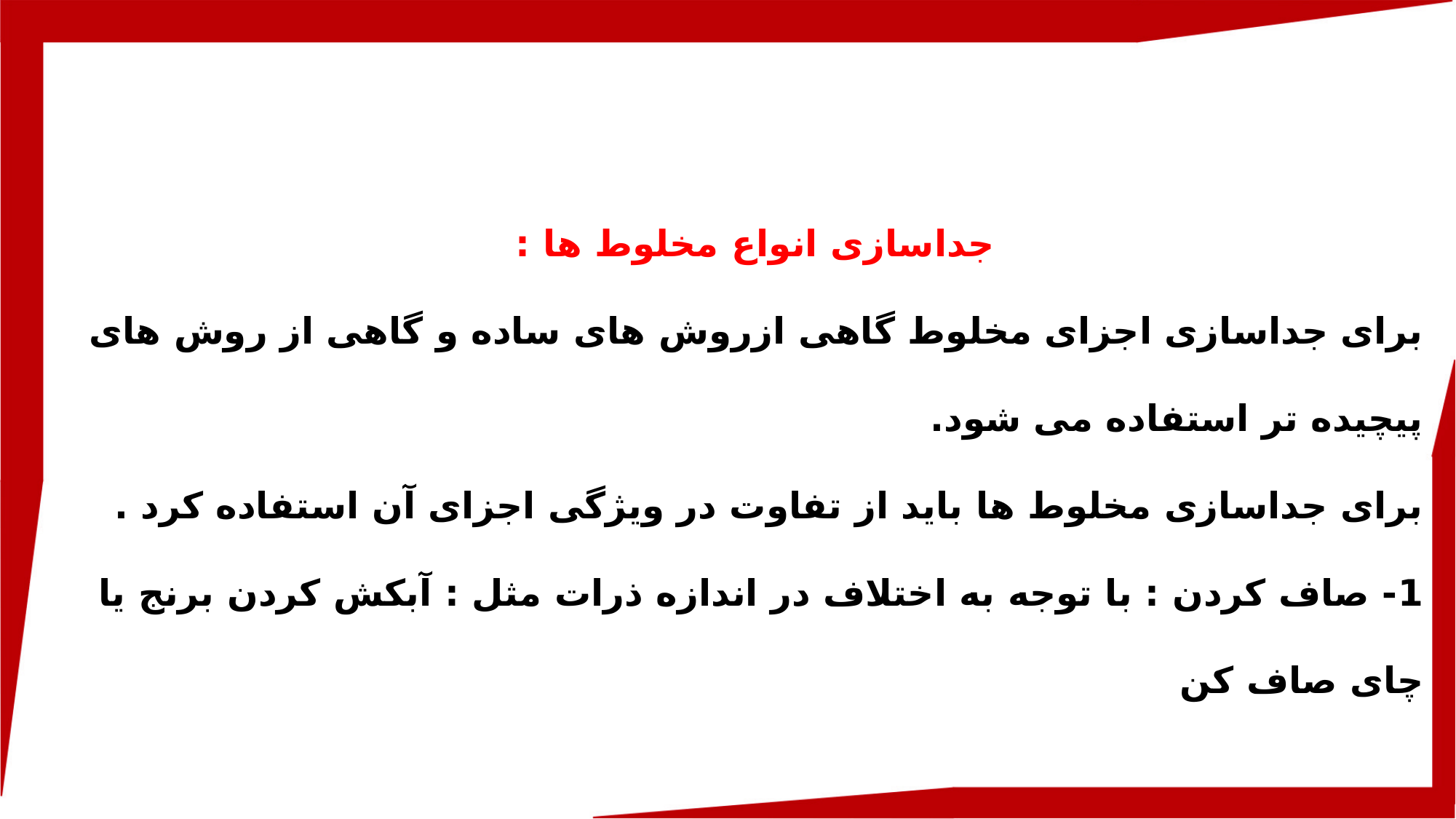

جداسازی انواع مخلوط ها :
برای جداسازی اجزای مخلوط گاهی ازروش های ساده و گاهی از روش های پیچیده تر استفاده می شود.
برای جداسازی مخلوط ها باید از تفاوت در ویژگی اجزای آن استفاده کرد .
1- صاف کردن : با توجه به اختلاف در اندازه ذرات مثل : آبکش کردن برنج یا چای صاف کن

2- سرریزکردن : با کمک ته نشینی اجزا یعنی سبکی یا سنگینی مثل : ته نشینی خاک در آب یا خاکشیردر آب و یا جدا سازی دانه از ساقه در خرمن کوب